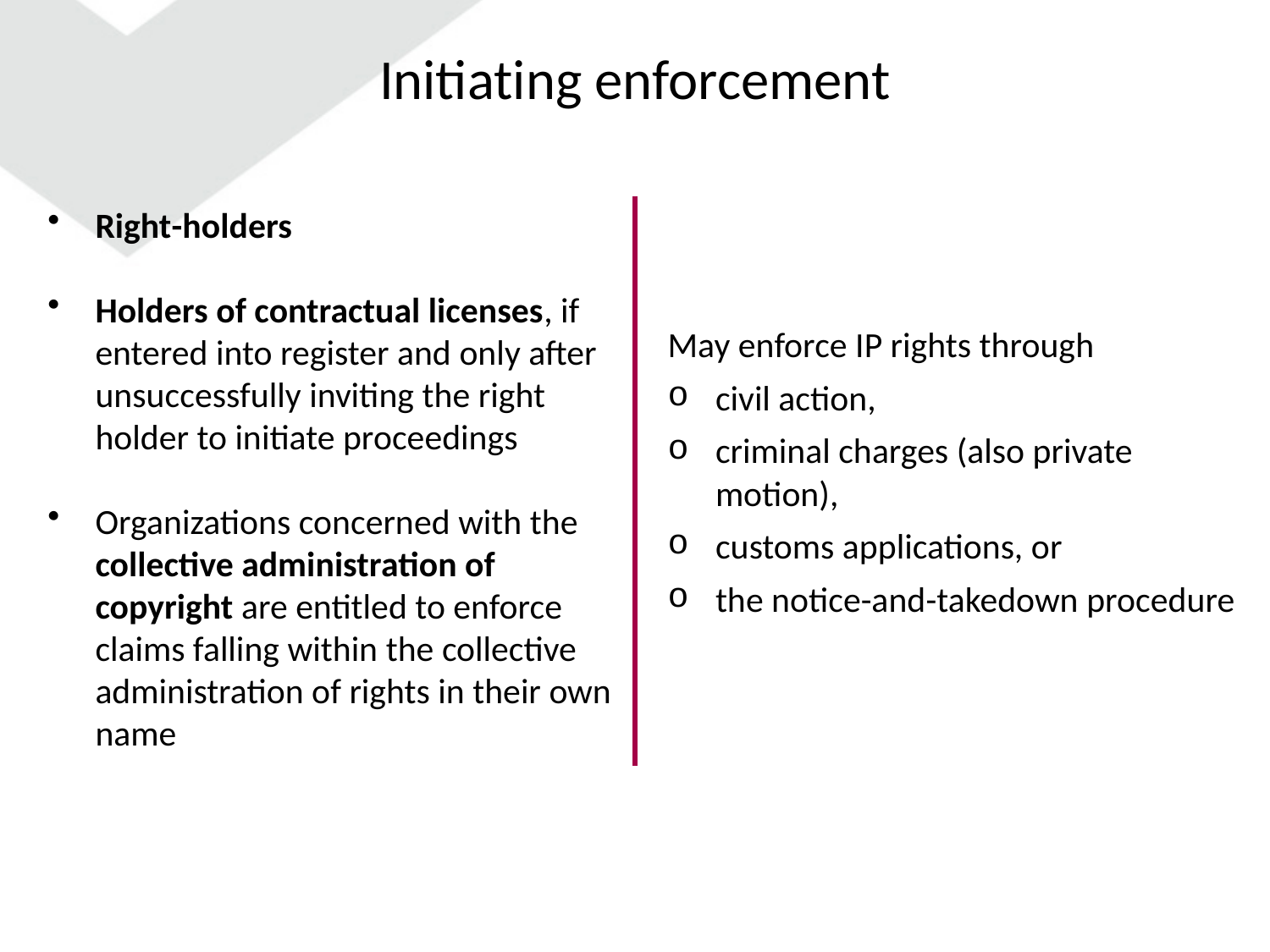

# Initiating enforcement
Right-holders
Holders of contractual licenses, if entered into register and only after unsuccessfully inviting the right holder to initiate proceedings
Organizations concerned with the collective administration of copyright are entitled to enforce claims falling within the collective administration of rights in their own name
May enforce IP rights through
civil action,
criminal charges (also private motion),
customs applications, or
the notice-and-takedown procedure